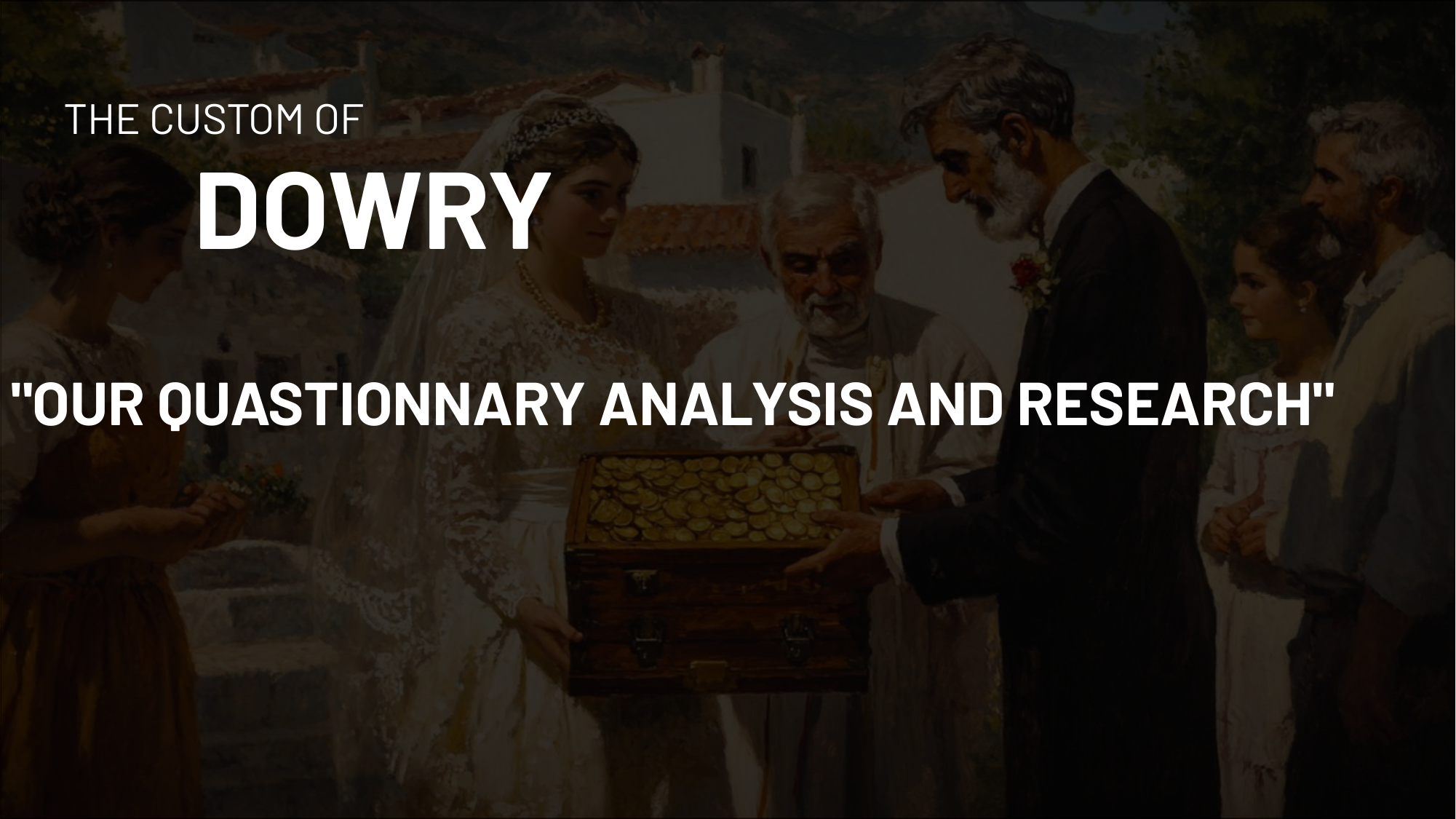

THE CUSTOM OF

#
DOWRY

"OUR QUASTIONNARY ANALYSIS AND RESEARCH"

ΗΙΓΓΓΙΘΚΙΘΠ

ThePhoto by PhotoAuthor is licensed under CCYYSA.